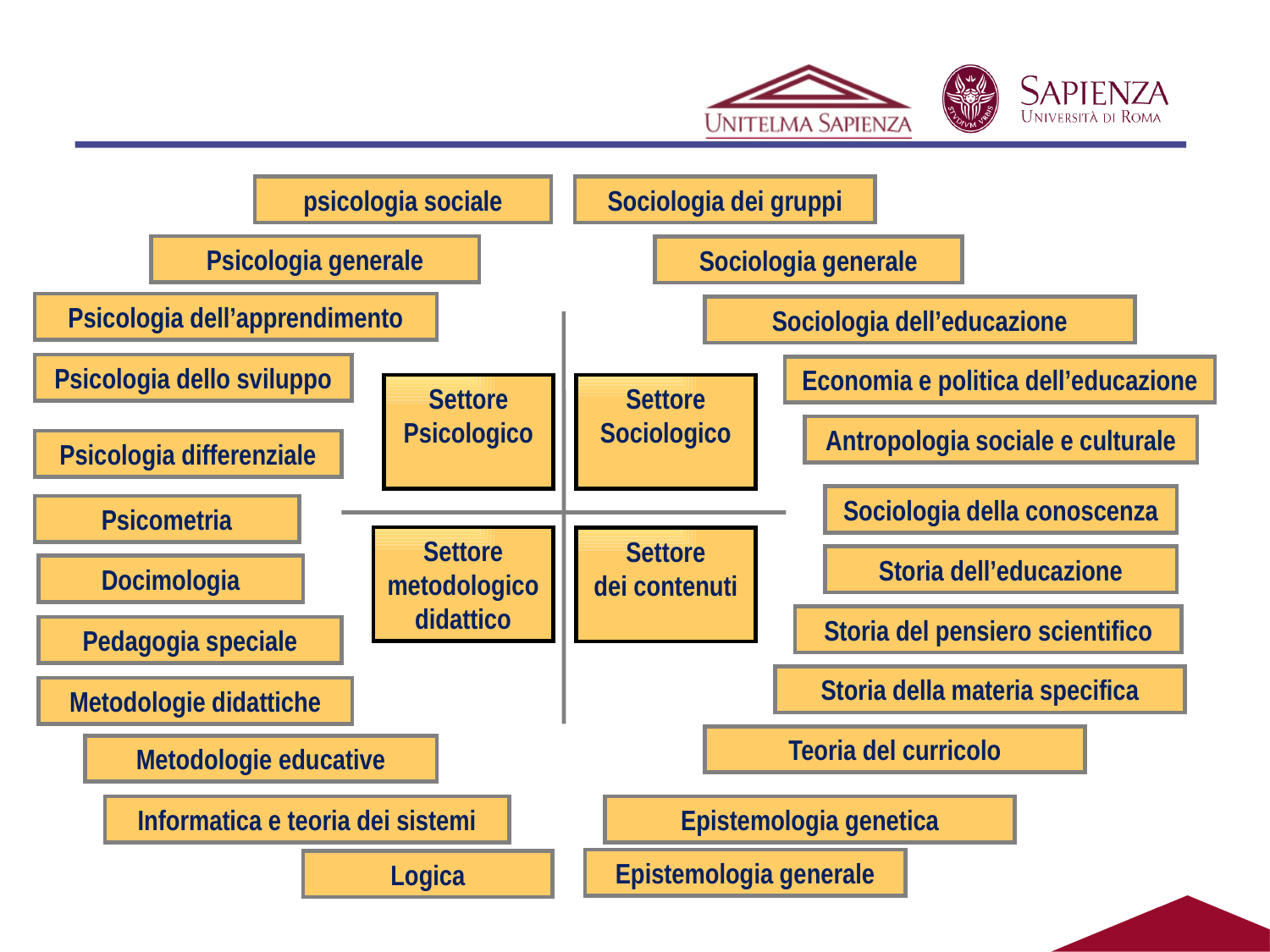

psicologia sociale
Sociologia dei gruppi
Psicologia generale
Sociologia generale
Psicologia dell’apprendimento
Sociologia dell’educazione

Psicologia dello sviluppo
Economia e politica dell’educazione
Settore
Psicologico

Settore
Sociologico

Antropologia sociale e culturale
Psicologia differenziale
Sociologia della conoscenza
Psicometria

Settore
metodologico
didattico
Settore
dei contenuti

Storia dell’educazione
Docimologia
Storia del pensiero scientifico
Pedagogia speciale
Storia della materia specifica
Metodologie didattiche
Teoria del curricolo
Metodologie educative
Informatica e teoria dei sistemi
Epistemologia genetica
Epistemologia generale
Logica